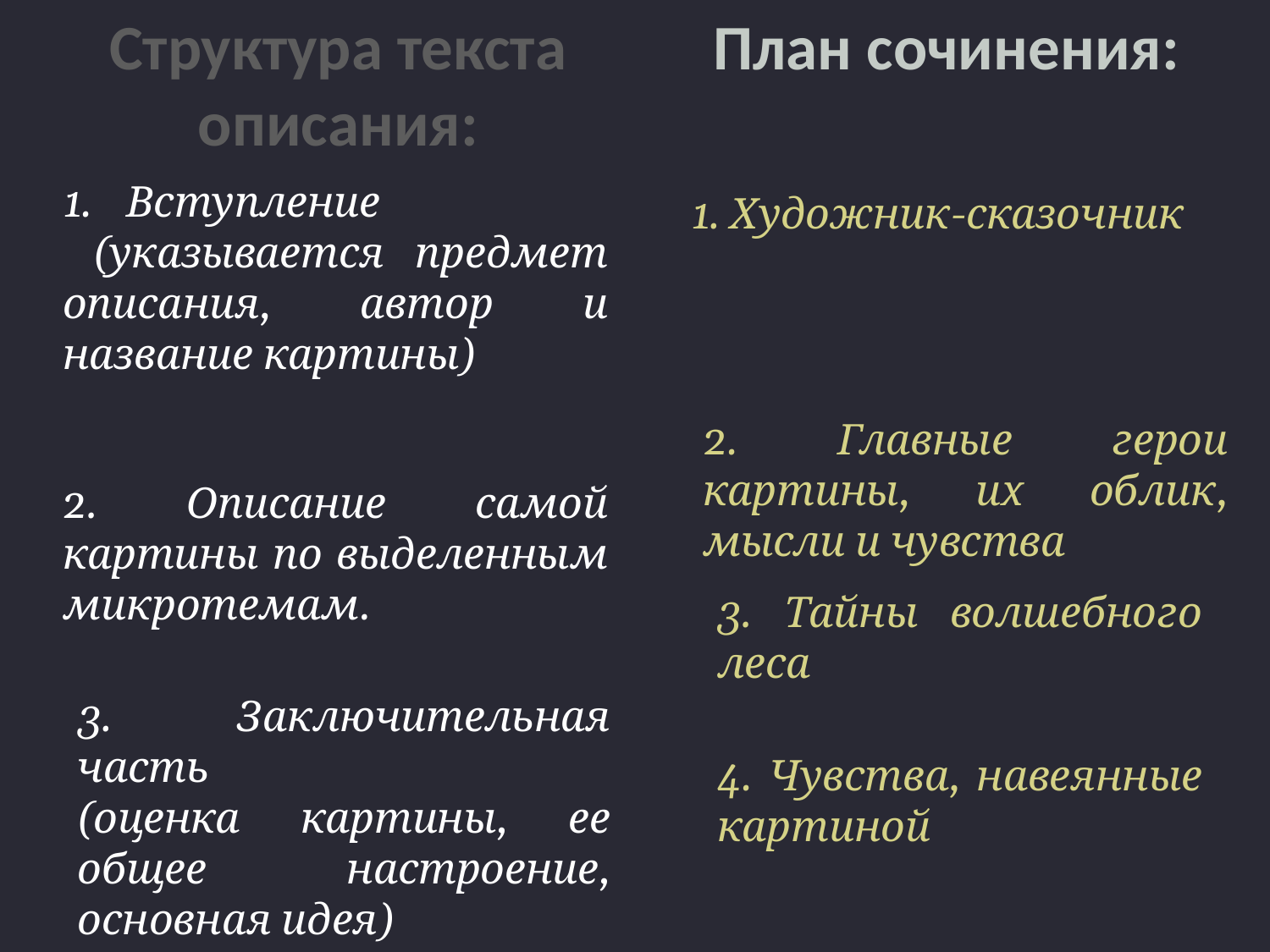

Структура текста описания:
План сочинения:
Вступление
 (указывается предмет описания, автор и название картины)
1. Художник-сказочник
2. Главные герои картины, их облик, мысли и чувства
2. Описание самой картины по выделенным микротемам.
3. Тайны волшебного леса
3. Заключительная часть
(оценка картины, ее общее настроение, основная идея)
4. Чувства, навеянные картиной